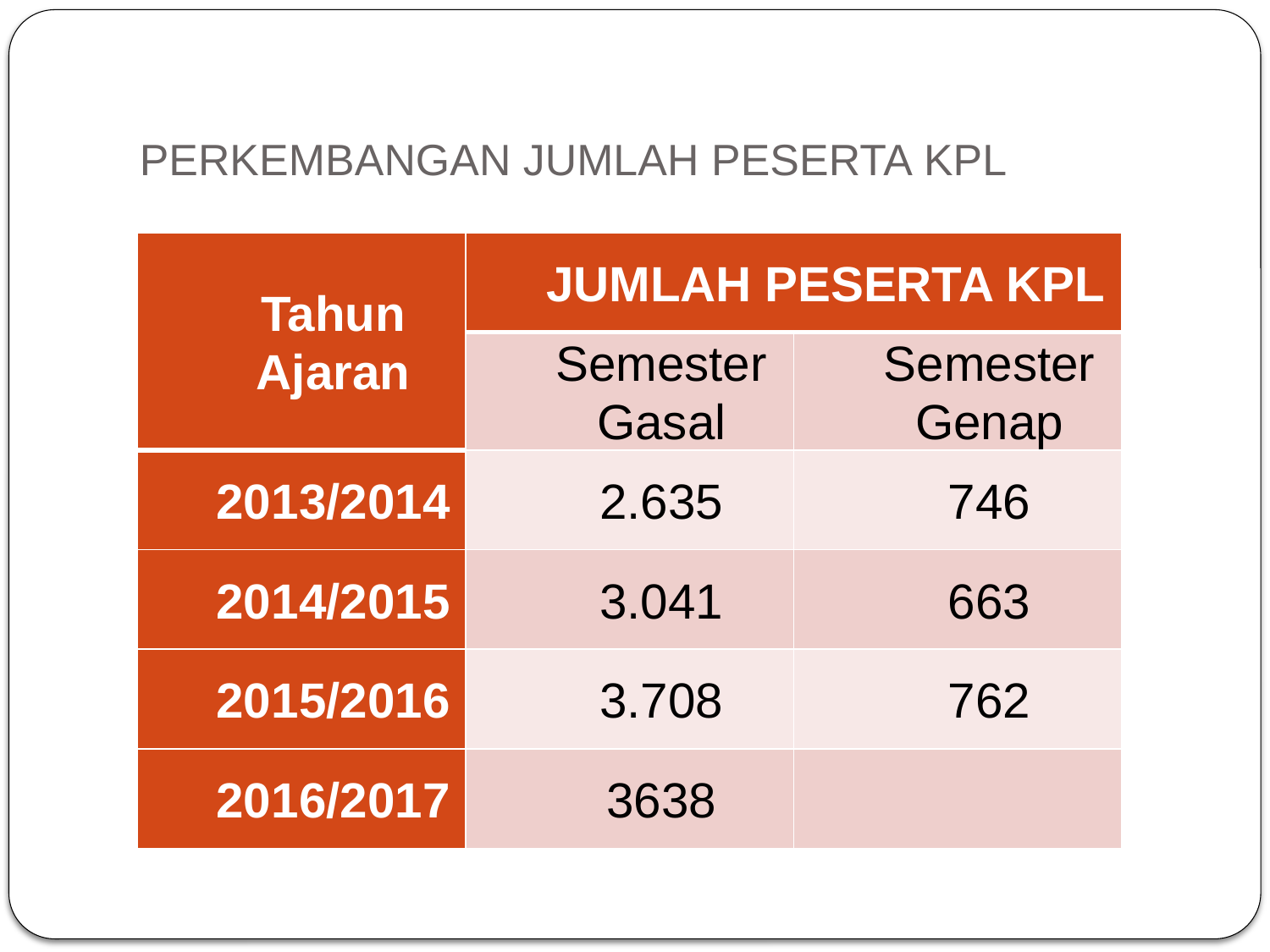

# PERKEMBANGAN JUMLAH PESERTA KPL
| Tahun Ajaran | JUMLAH PESERTA KPL |  |
| --- | --- | --- |
|  | Semester Gasal | Semester Genap |
| 2013/2014 | 2.635 | 746 |
| 2014/2015 | 3.041 | 663 |
| 2015/2016 | 3.708 | 762 |
| 2016/2017 | 3638 |  |